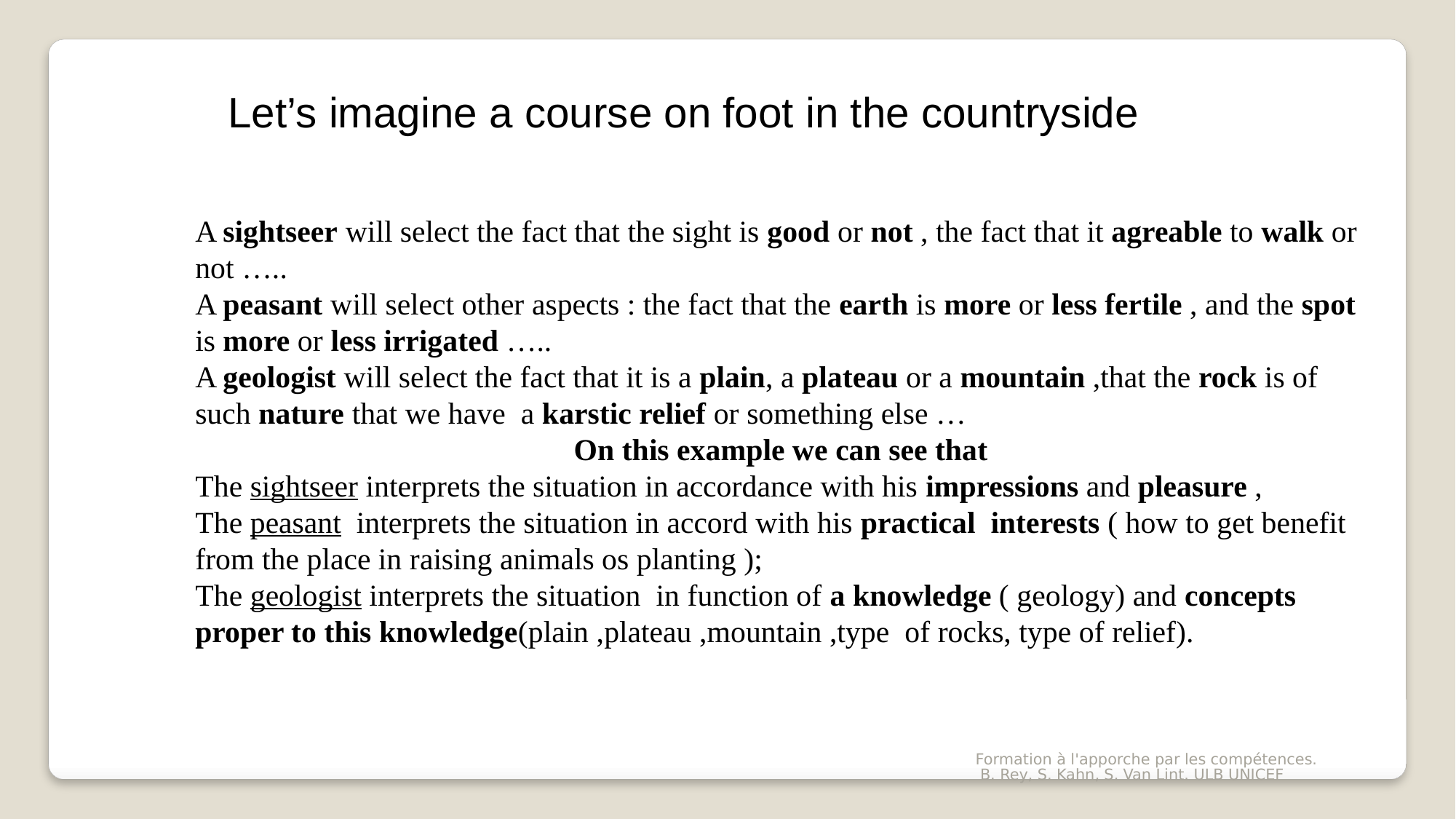

Let’s imagine a course on foot in the countryside
A sightseer will select the fact that the sight is good or not , the fact that it agreable to walk or not …..
A peasant will select other aspects : the fact that the earth is more or less fertile , and the spot is more or less irrigated …..
A geologist will select the fact that it is a plain, a plateau or a mountain ,that the rock is of such nature that we have  a karstic relief or something else …
On this example we can see that
The sightseer interprets the situation in accordance with his impressions and pleasure ,
The peasant  interprets the situation in accord with his practical  interests ( how to get benefit from the place in raising animals os planting );
The geologist interprets the situation  in function of a knowledge ( geology) and concepts proper to this knowledge(plain ,plateau ,mountain ,type  of rocks, type of relief).

Formation à l'apporche par les compétences. B. Rey, S. Kahn, S. Van Lint. ULB UNICEF